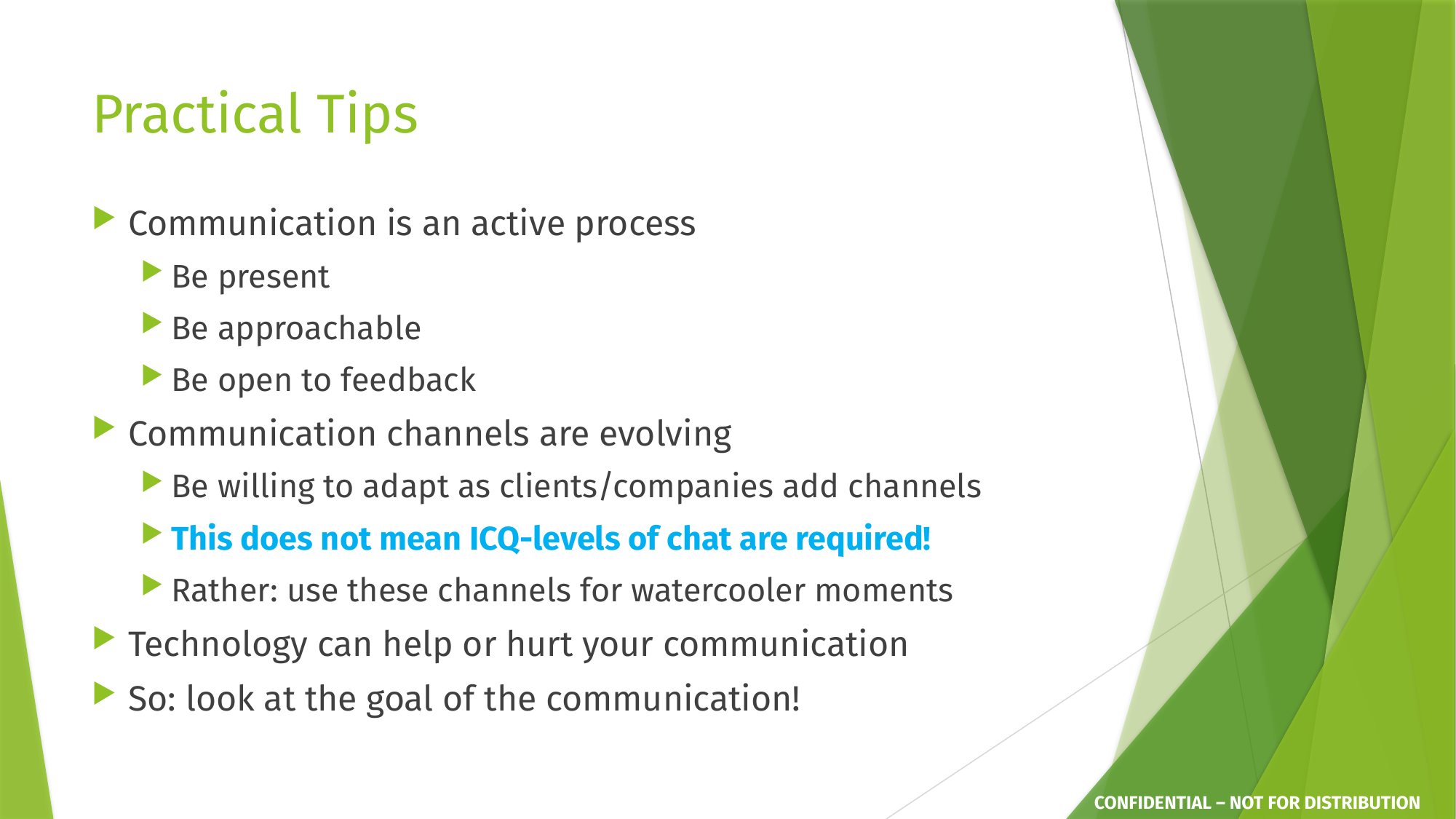

# Practical Tips
Communication is an active process
Be present
Be approachable
Be open to feedback
Communication channels are evolving
Be willing to adapt as clients/companies add channels
This does not mean ICQ-levels of chat are required!
Rather: use these channels for watercooler moments
Technology can help or hurt your communication
So: look at the goal of the communication!

CONFIDENTIAL – NOT FOR DISTRIBUTION